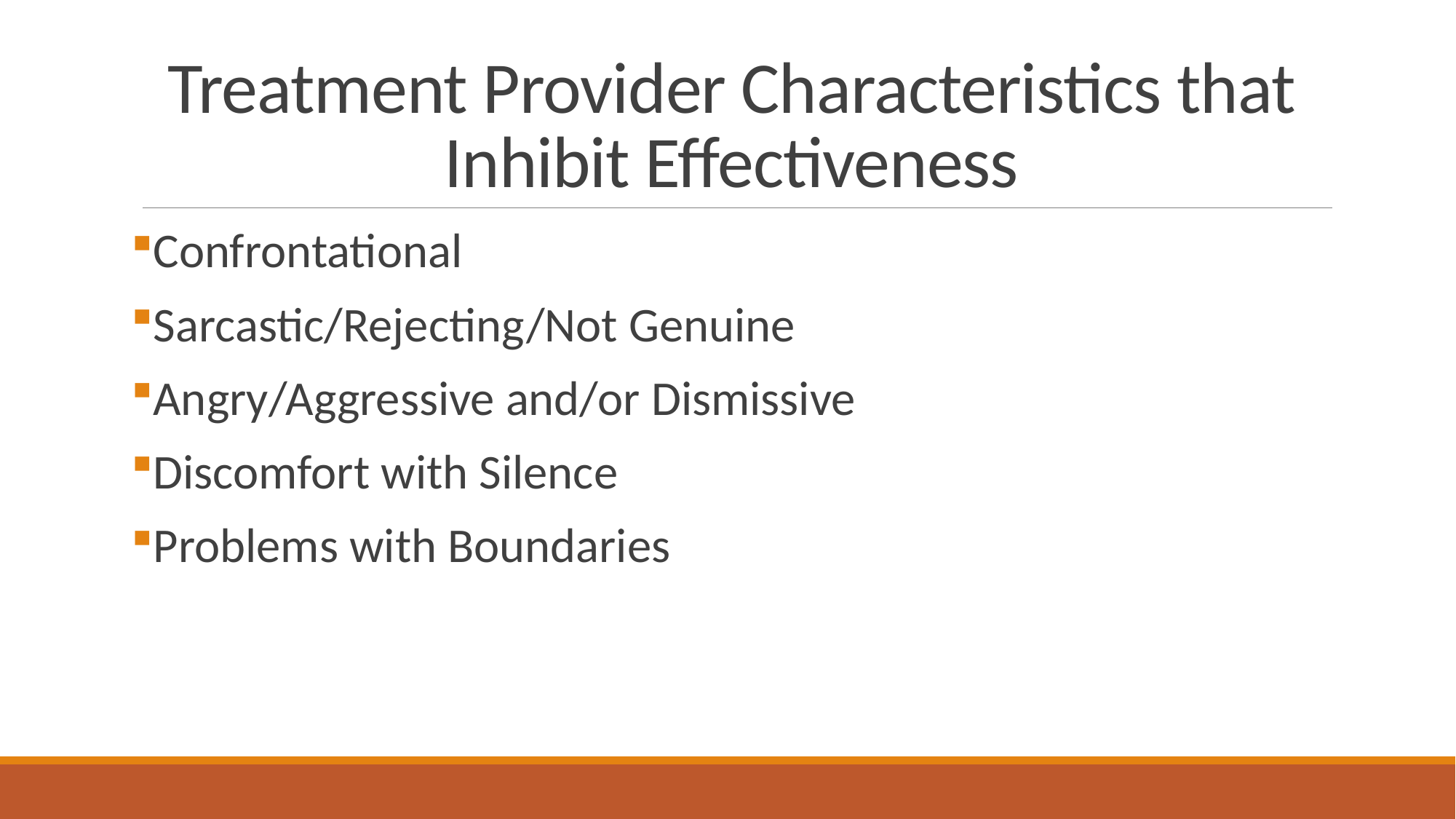

# Treatment Provider Characteristics that Inhibit Effectiveness
Confrontational
Sarcastic/Rejecting/Not Genuine
Angry/Aggressive and/or Dismissive
Discomfort with Silence
Problems with Boundaries